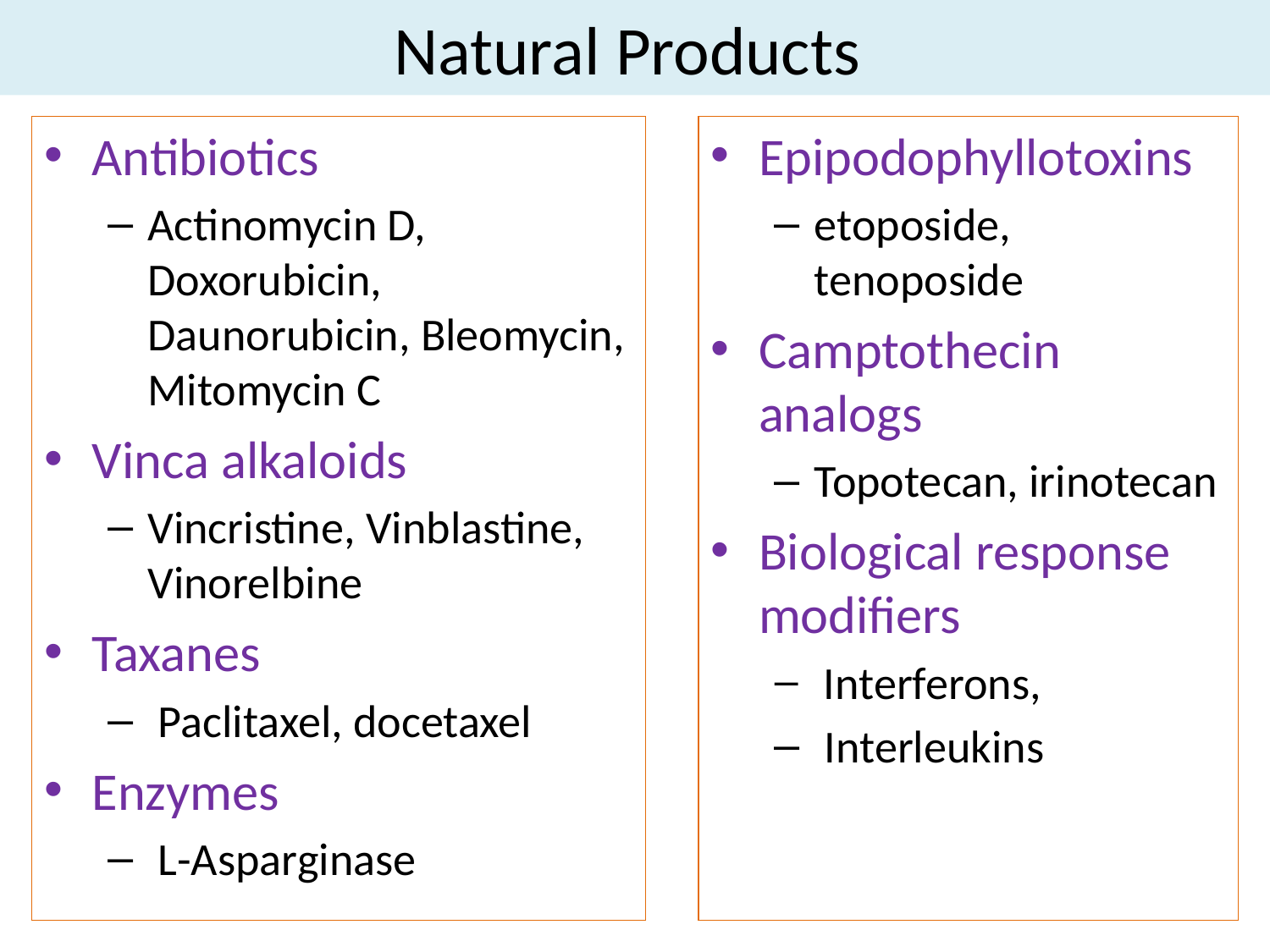

Natural Products
Antibiotics
Actinomycin D, Doxorubicin, Daunorubicin, Bleomycin, Mitomycin C
Vinca alkaloids
Vincristine, Vinblastine, Vinorelbine
Taxanes
 Paclitaxel, docetaxel
Enzymes
 L-Asparginase

Epipodophyllotoxins
etoposide, tenoposide
Camptothecin analogs
Topotecan, irinotecan
Biological response     modifiers
 Interferons,
 Interleukins